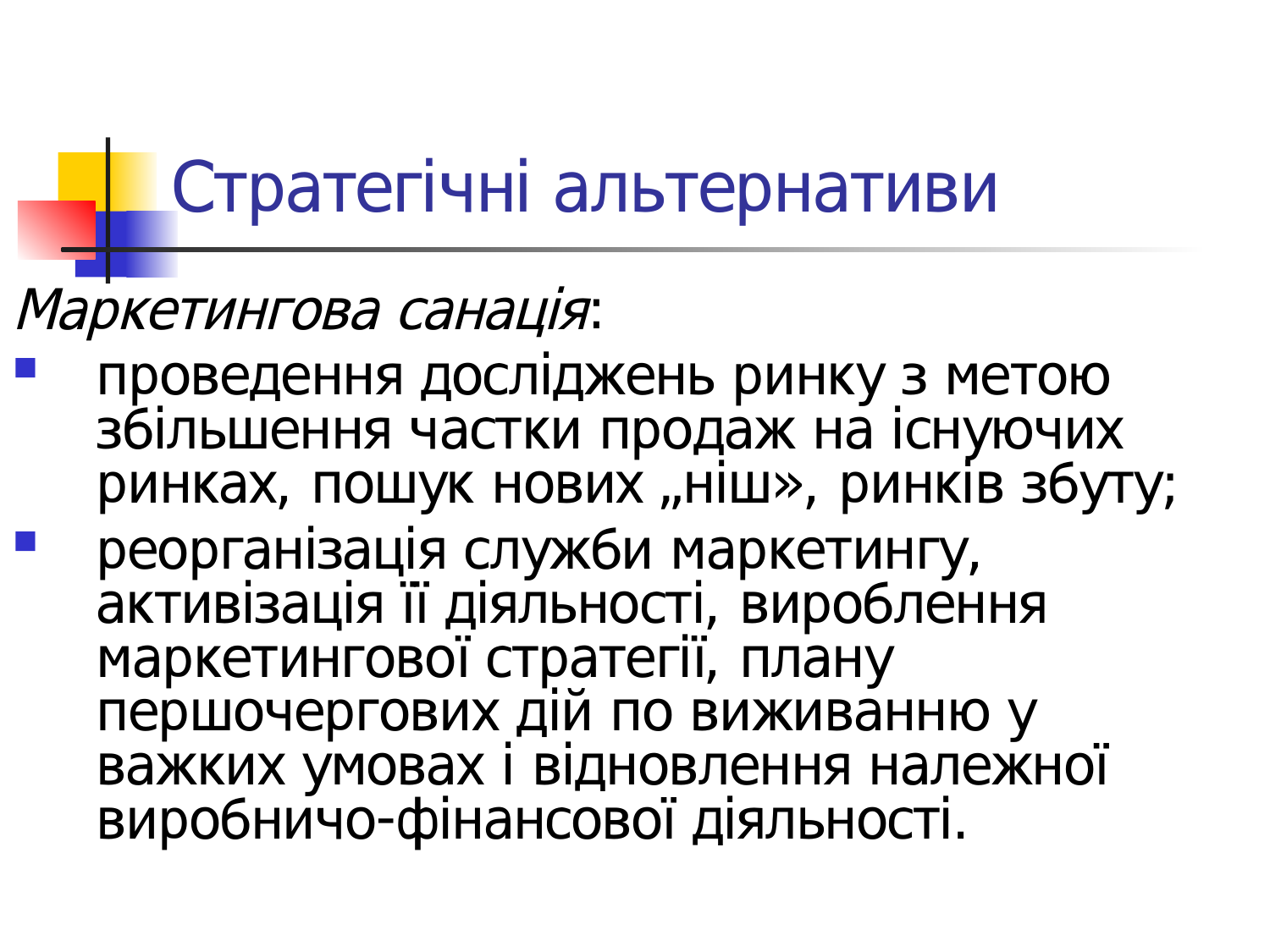

# Стратегічні альтернативи
Маркетингова санація:
проведення досліджень ринку з метою збільшення частки продаж на існуючих ринках, пошук нових „ніш», ринків збуту;
реорганізація служби маркетингу, активізація її діяльності, вироблення маркетингової стратегії, плану першочергових дій по виживанню у важких умовах і відновлення належної виробничо-фінансової діяльності.